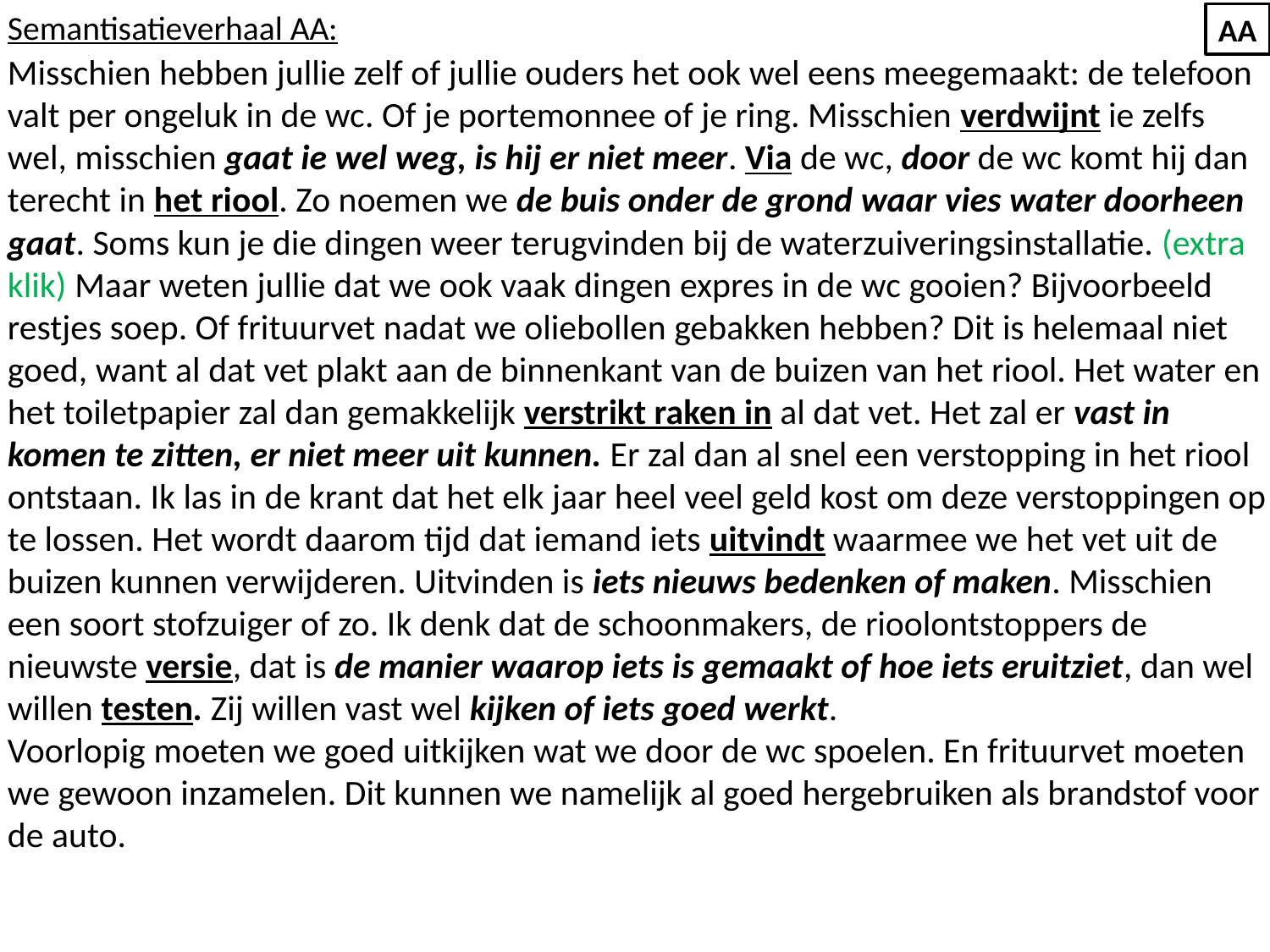

Semantisatieverhaal AA:
Misschien hebben jullie zelf of jullie ouders het ook wel eens meegemaakt: de telefoon valt per ongeluk in de wc. Of je portemonnee of je ring. Misschien verdwijnt ie zelfs wel, misschien gaat ie wel weg, is hij er niet meer. Via de wc, door de wc komt hij dan terecht in het riool. Zo noemen we de buis onder de grond waar vies water doorheen gaat. Soms kun je die dingen weer terugvinden bij de waterzuiveringsinstallatie. (extra klik) Maar weten jullie dat we ook vaak dingen expres in de wc gooien? Bijvoorbeeld restjes soep. Of frituurvet nadat we oliebollen gebakken hebben? Dit is helemaal niet goed, want al dat vet plakt aan de binnenkant van de buizen van het riool. Het water en het toiletpapier zal dan gemakkelijk verstrikt raken in al dat vet. Het zal er vast in komen te zitten, er niet meer uit kunnen. Er zal dan al snel een verstopping in het riool ontstaan. Ik las in de krant dat het elk jaar heel veel geld kost om deze verstoppingen op te lossen. Het wordt daarom tijd dat iemand iets uitvindt waarmee we het vet uit de buizen kunnen verwijderen. Uitvinden is iets nieuws bedenken of maken. Misschien een soort stofzuiger of zo. Ik denk dat de schoonmakers, de rioolontstoppers de nieuwste versie, dat is de manier waarop iets is gemaakt of hoe iets eruitziet, dan wel willen testen. Zij willen vast wel kijken of iets goed werkt.
Voorlopig moeten we goed uitkijken wat we door de wc spoelen. En frituurvet moeten we gewoon inzamelen. Dit kunnen we namelijk al goed hergebruiken als brandstof voor de auto.

AA